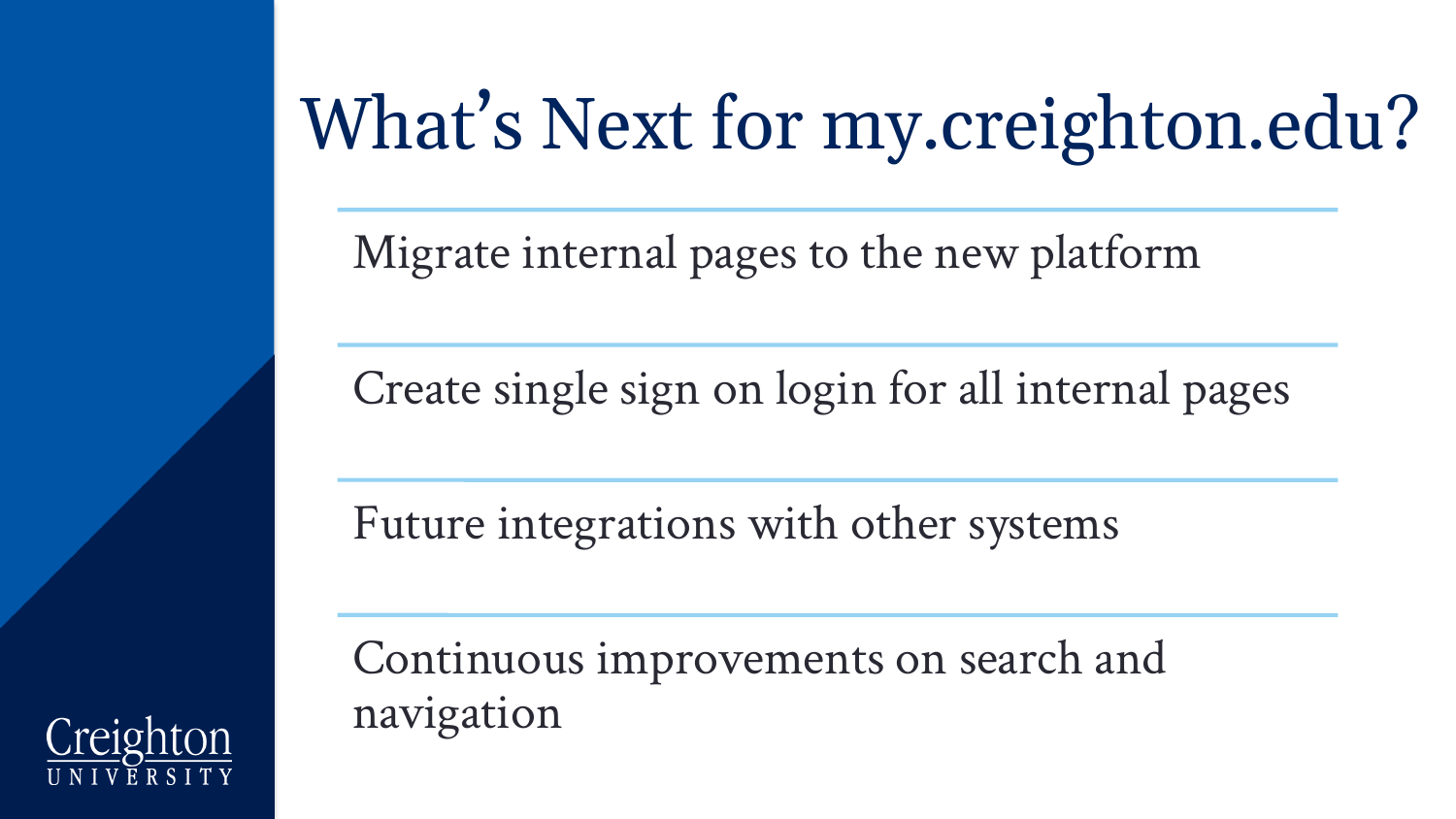

# What’s Next for my.creighton.edu?
Migrate internal pages to the new platform
Create single sign on login for all internal pages
Future integrations with other systems
Continuous improvements on search and navigation